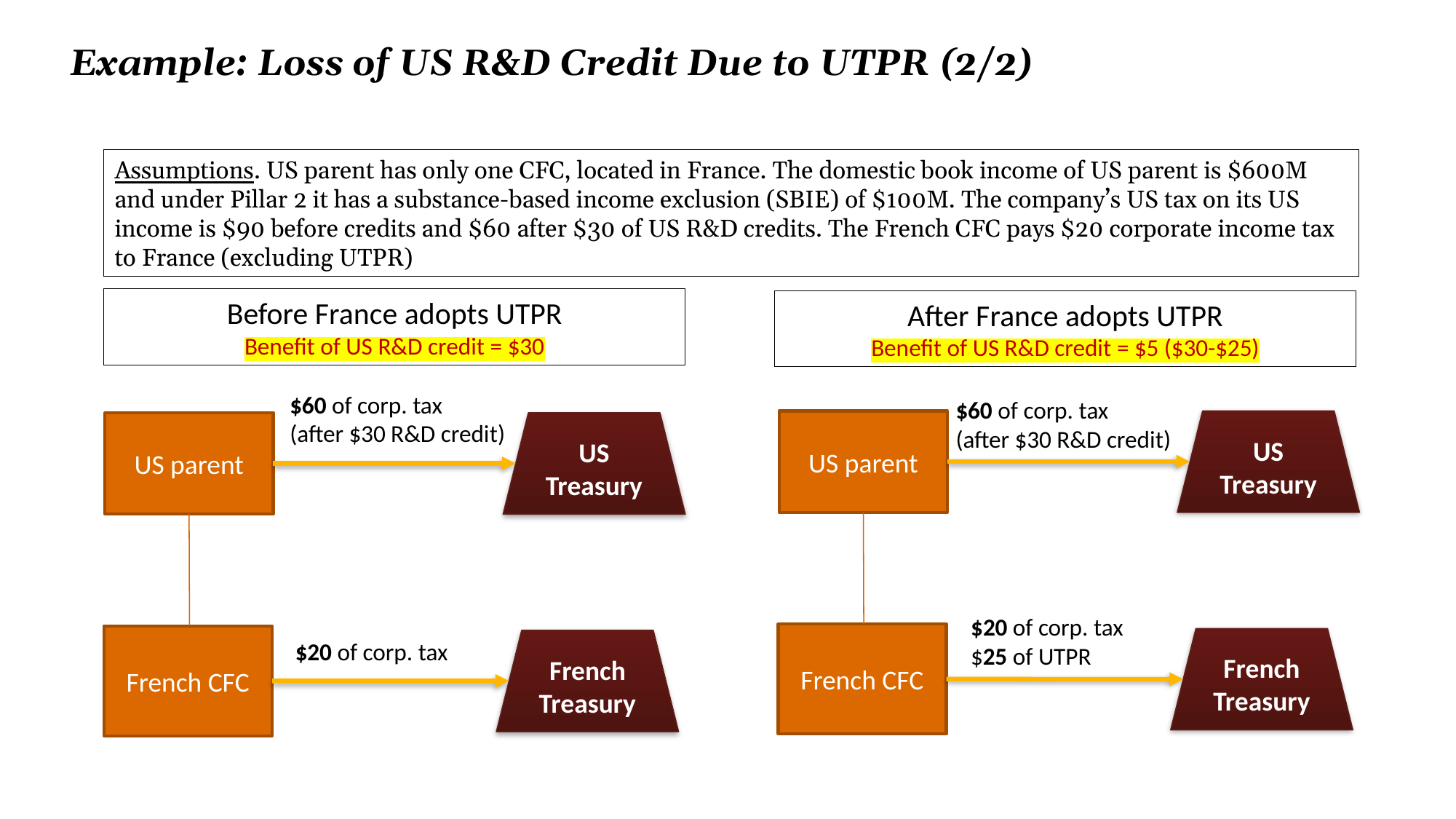

Example: Loss of US R&D Credit Due to UTPR (2/2)
Assumptions. US parent has only one CFC, located in France. The domestic book income of US parent is $600M and under Pillar 2 it has a substance-based income exclusion (SBIE) of $100M. The company’s US tax on its US income is $90 before credits and $60 after $30 of US R&D credits. The French CFC pays $20 corporate income tax to France (excluding UTPR)
Before France adopts UTPR
Benefit of US R&D credit = $30
After France adopts UTPR
Benefit of US R&D credit = $5 ($30-$25)
$60 of corp. tax
(after $30 R&D credit)
$60 of corp. tax
(after $30 R&D credit)
US parent
US Treasury
US parent
US Treasury
$20 of corp. tax
$25 of UTPR
French CFC
French CFC
French
Treasury
French
Treasury
$20 of corp. tax